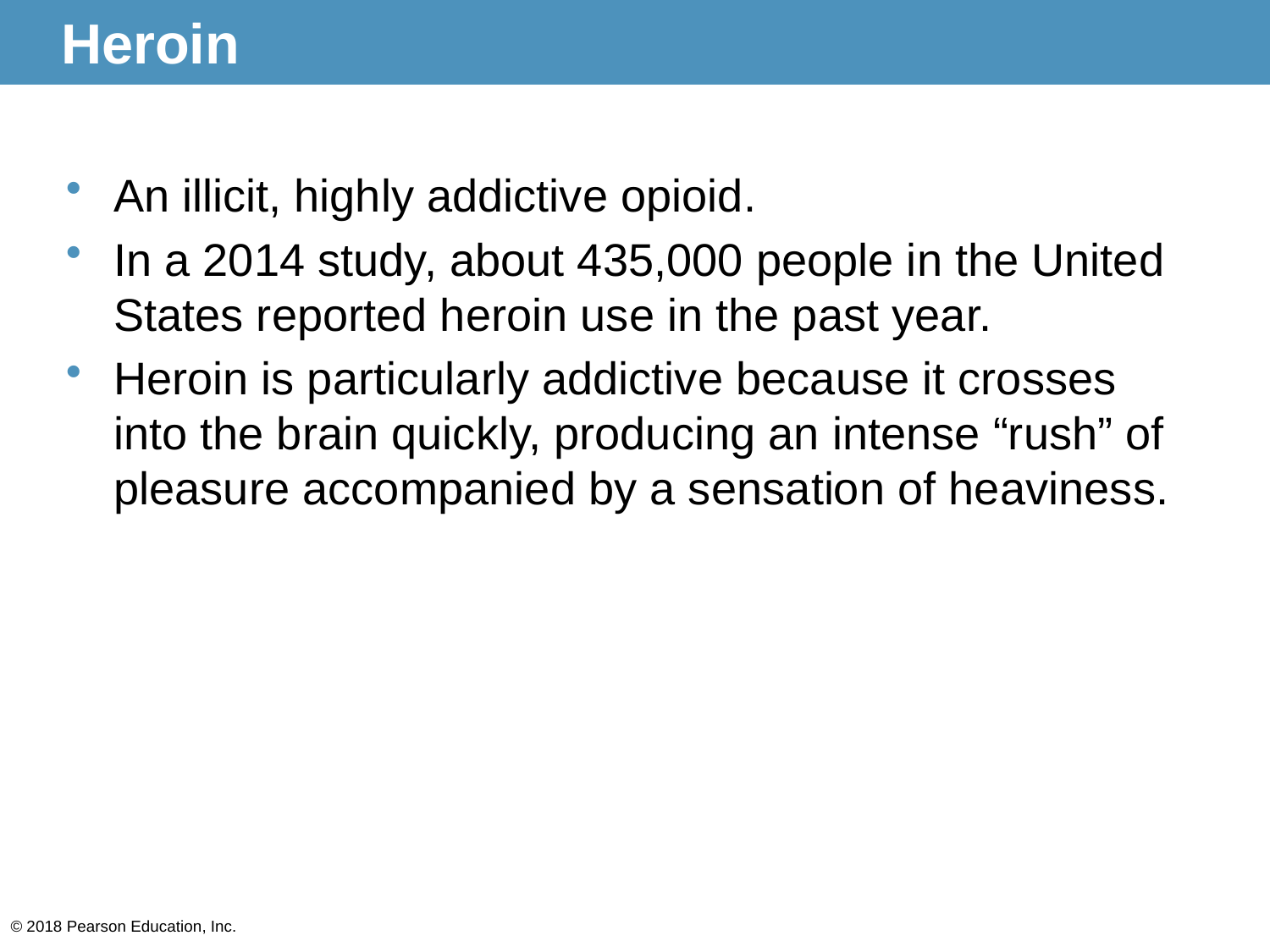

# Heroin
An illicit, highly addictive opioid.
In a 2014 study, about 435,000 people in the United States reported heroin use in the past year.
Heroin is particularly addictive because it crosses into the brain quickly, producing an intense “rush” of pleasure accompanied by a sensation of heaviness.